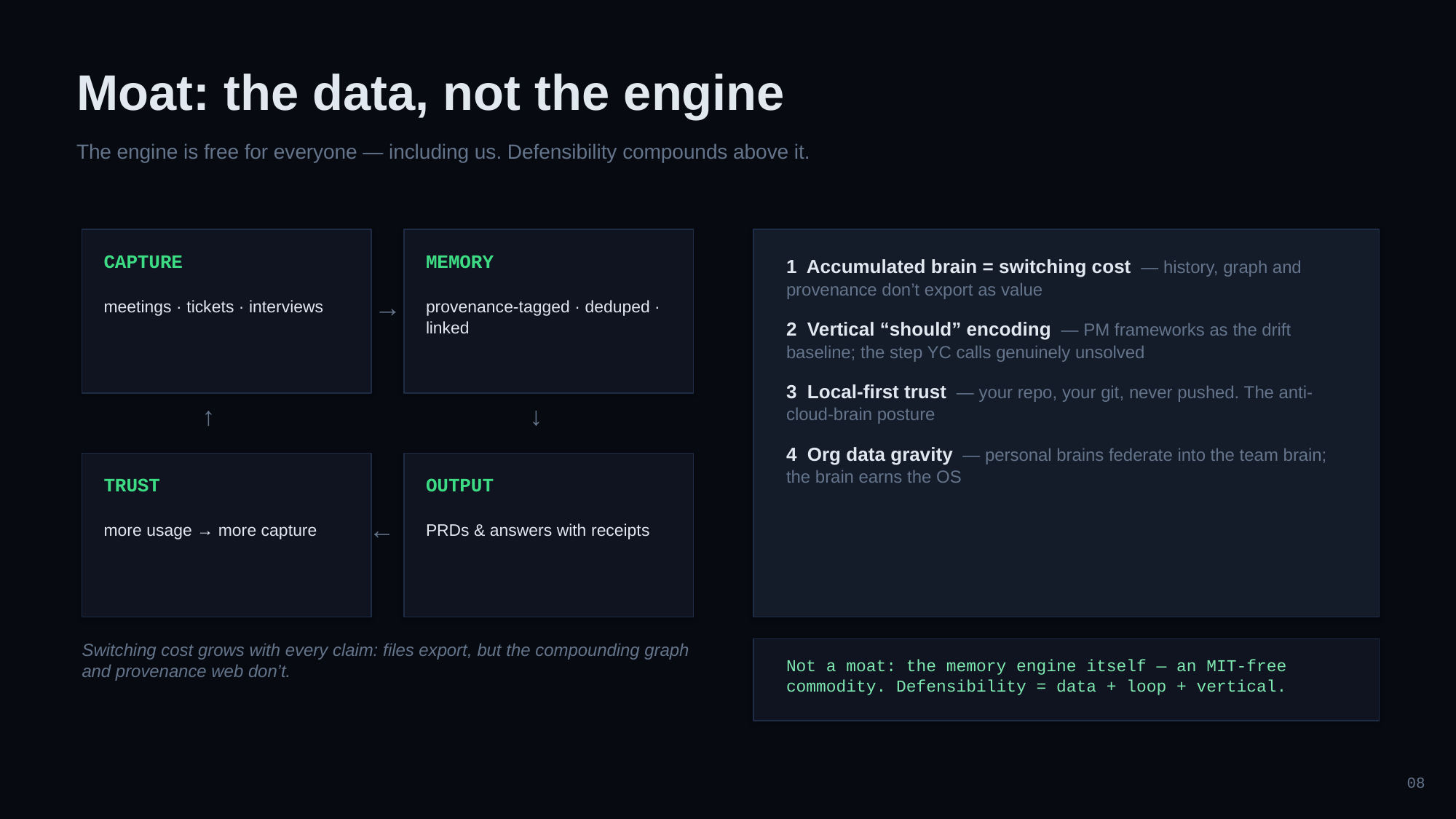

Moat: the data, not the engine
The engine is free for everyone — including us. Defensibility compounds above it.

CAPTURE
MEMORY
1  Accumulated brain = switching cost  — history, graph and provenance don’t export as value
2  Vertical “should” encoding  — PM frameworks as the drift baseline; the step YC calls genuinely unsolved
3  Local-first trust  — your repo, your git, never pushed. The anti-cloud-brain posture
4  Org data gravity  — personal brains federate into the team brain; the brain earns the OS
→
meetings · tickets · interviews
provenance-tagged · deduped · linked
↑
↓

TRUST
OUTPUT
←
more usage → more capture
PRDs & answers with receipts
Switching cost grows with every claim: files export, but the compounding graph and provenance web don’t.

Not a moat: the memory engine itself — an MIT-free commodity. Defensibility = data + loop + vertical.
08